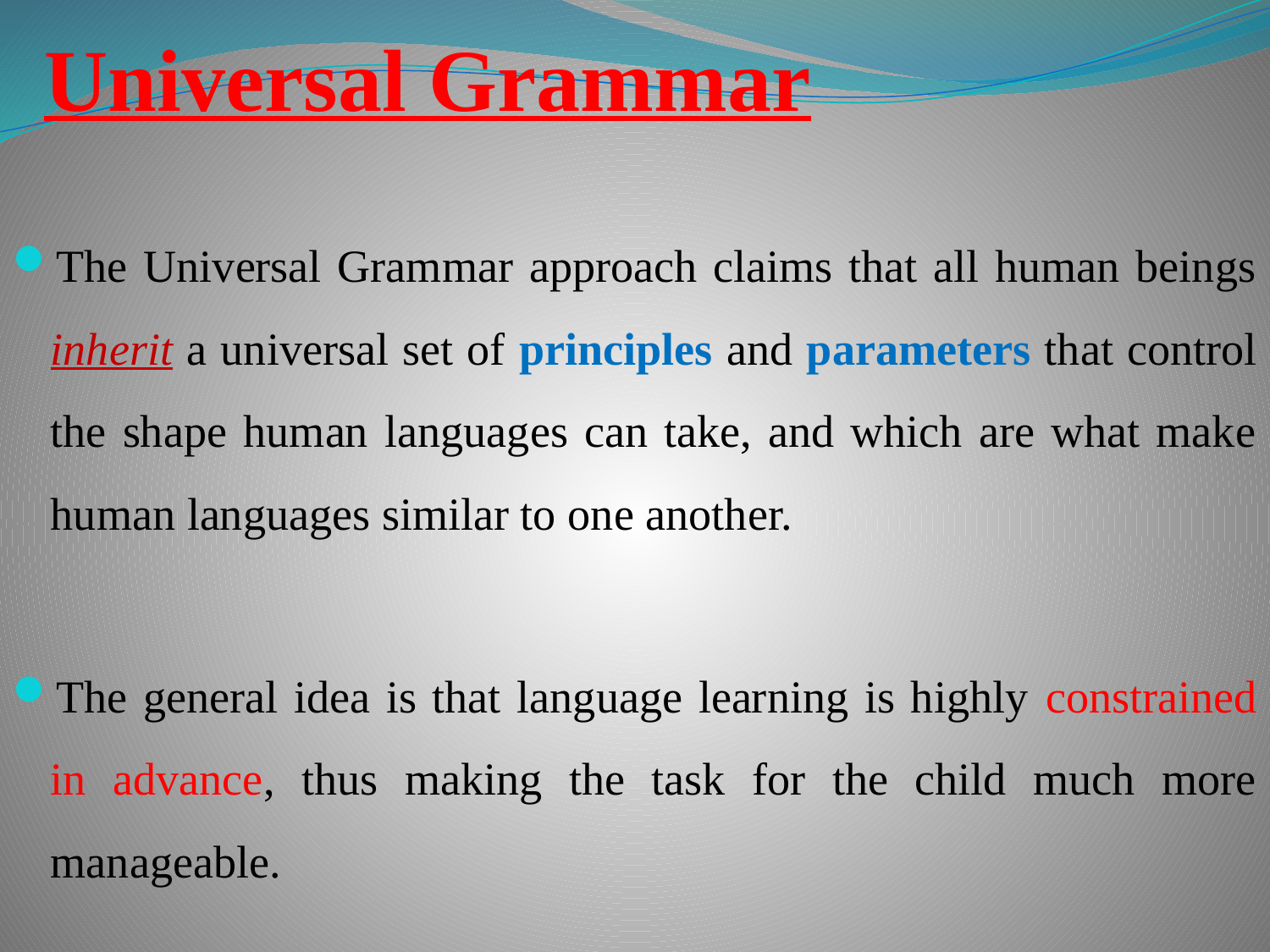

# Universal Grammar

The Universal Grammar approach claims that all human beings inherit a universal set of principles and parameters that control the shape human languages can take, and which are what make human languages similar to one another.

The general idea is that language learning is highly constrained in advance, thus making the task for the child much more manageable.